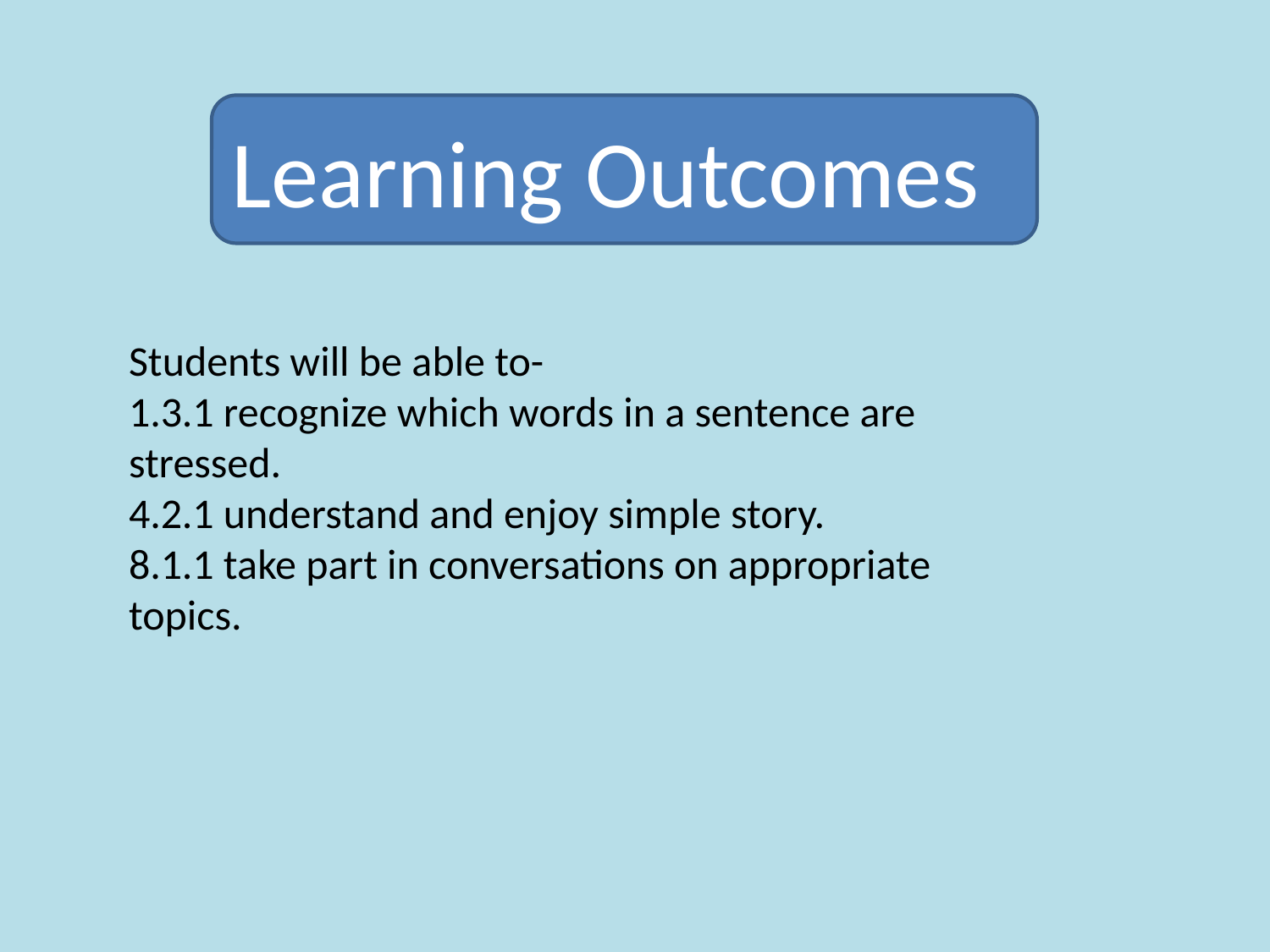

Learning Outcomes

Students will be able to-
1.3.1 recognize which words in a sentence are stressed.
4.2.1 understand and enjoy simple story.
8.1.1 take part in conversations on appropriate topics.